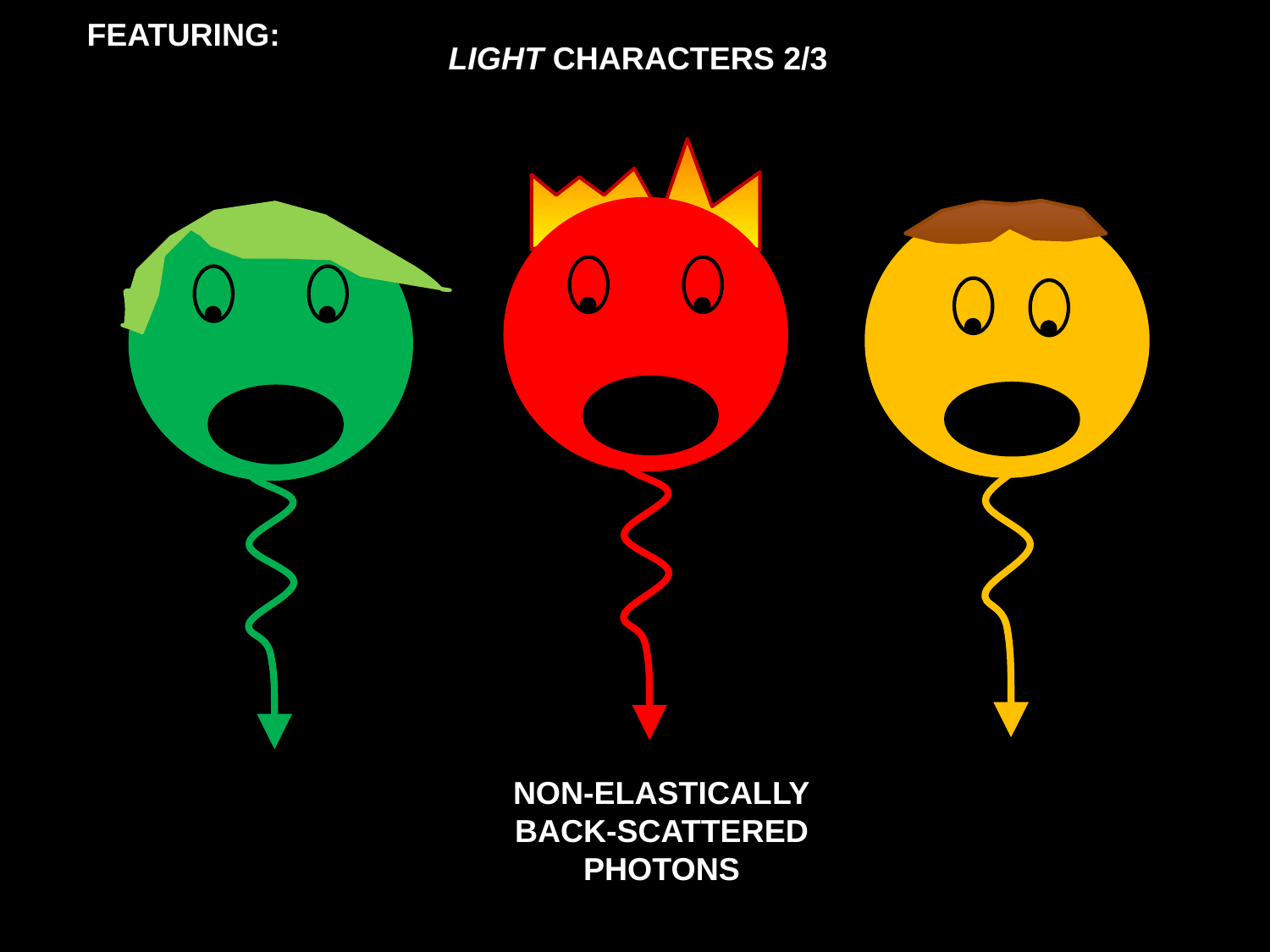

FEATURING:
LIGHT CHARACTERS 2/3

NON-ELASTICALLY
BACK-SCATTERED
PHOTONS